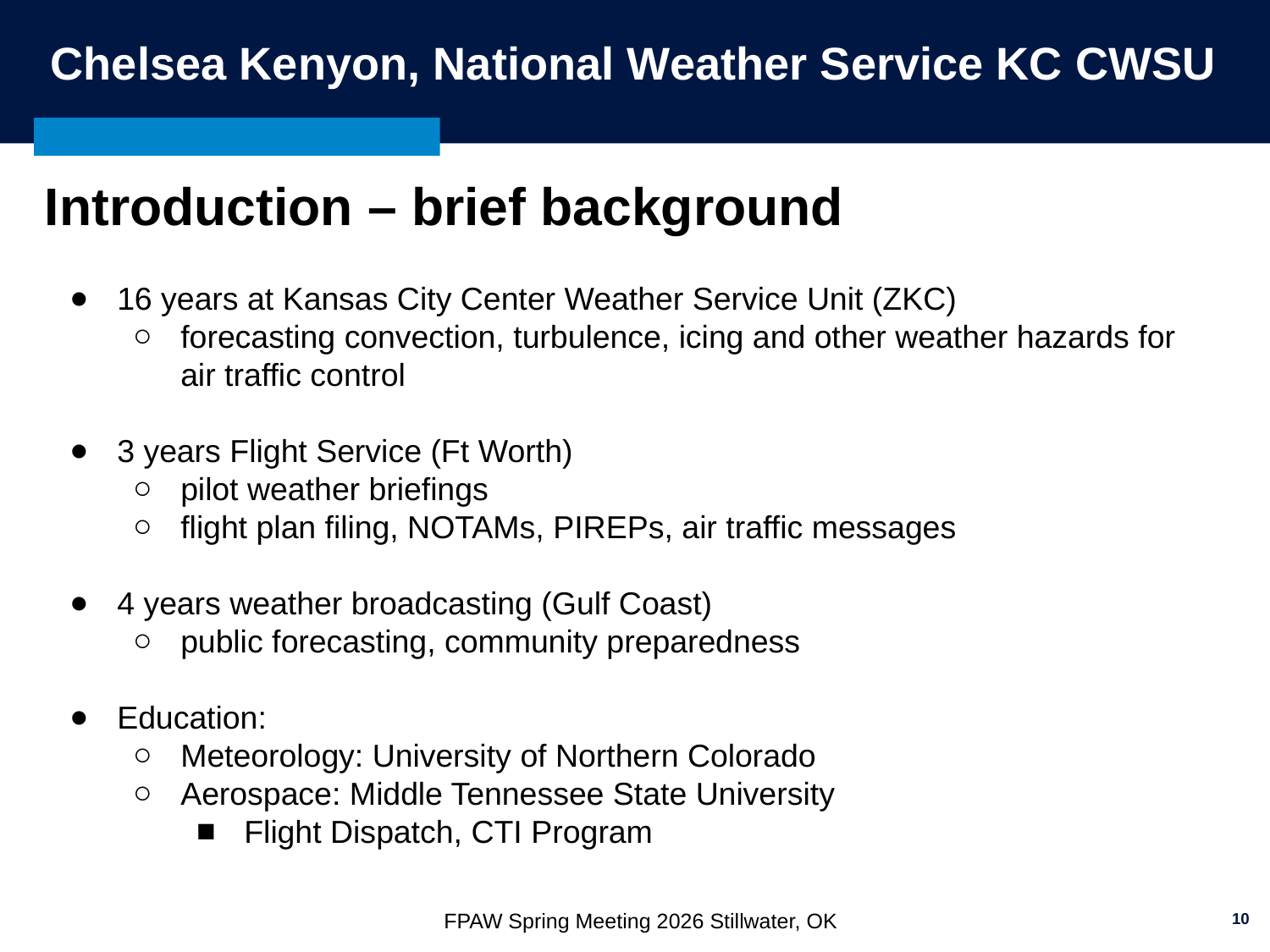

# Chelsea Kenyon, National Weather Service KC CWSU
Introduction – brief background
16 years at Kansas City Center Weather Service Unit (ZKC)
forecasting convection, turbulence, icing and other weather hazards for air traffic control

3 years Flight Service (Ft Worth)
pilot weather briefings
flight plan filing, NOTAMs, PIREPs, air traffic messages

4 years weather broadcasting (Gulf Coast)
public forecasting, community preparedness

Education:
Meteorology: University of Northern Colorado
Aerospace: Middle Tennessee State University
Flight Dispatch, CTI Program
10